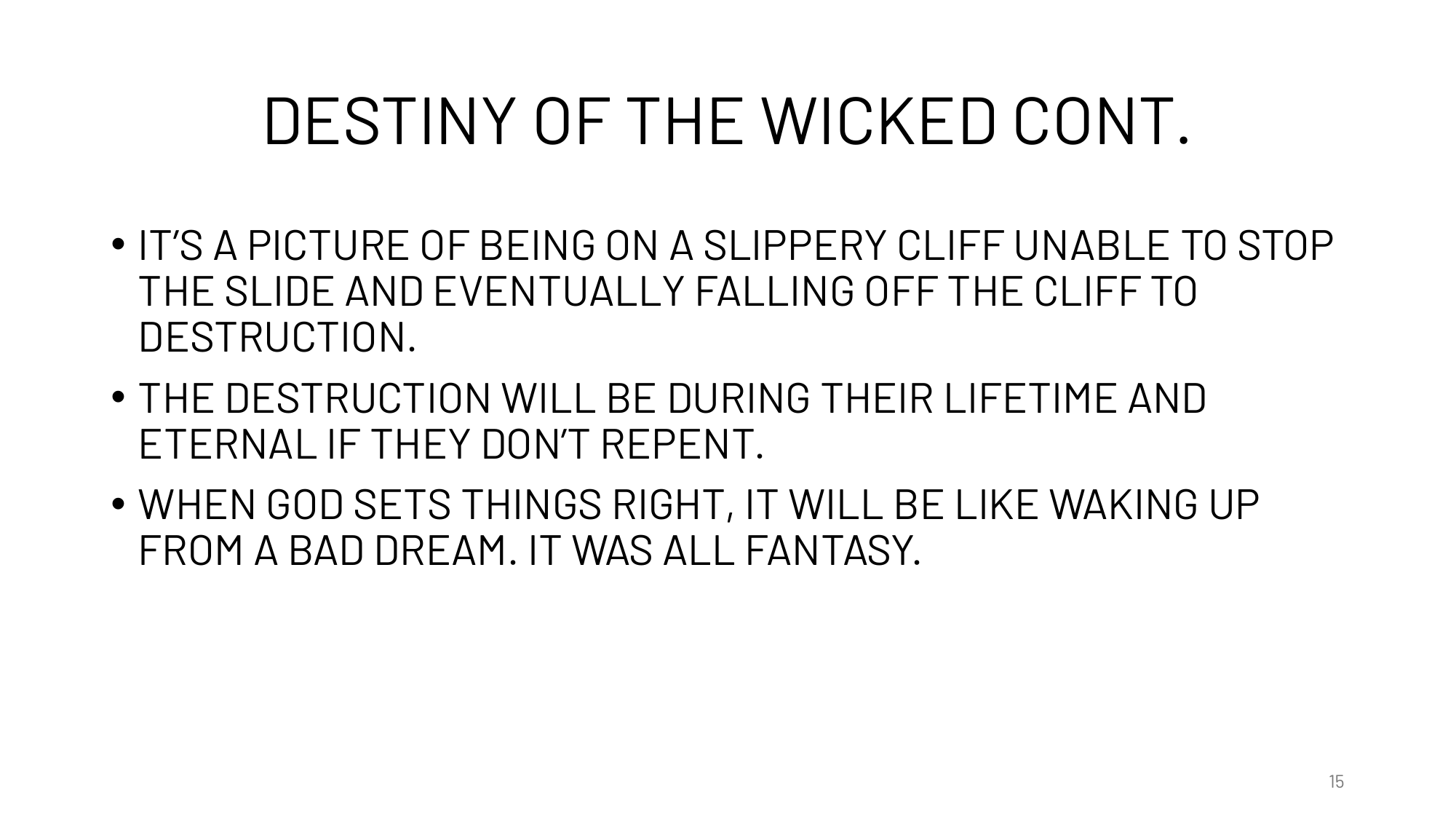

# DESTINY OF THE WICKED CONT.
IT’S A PICTURE OF BEING ON A SLIPPERY CLIFF UNABLE TO STOP THE SLIDE AND EVENTUALLY FALLING OFF THE CLIFF TO DESTRUCTION.
THE DESTRUCTION WILL BE DURING THEIR LIFETIME AND ETERNAL IF THEY DON’T REPENT.
WHEN GOD SETS THINGS RIGHT, IT WILL BE LIKE WAKING UP FROM A BAD DREAM. IT WAS ALL FANTASY.

15